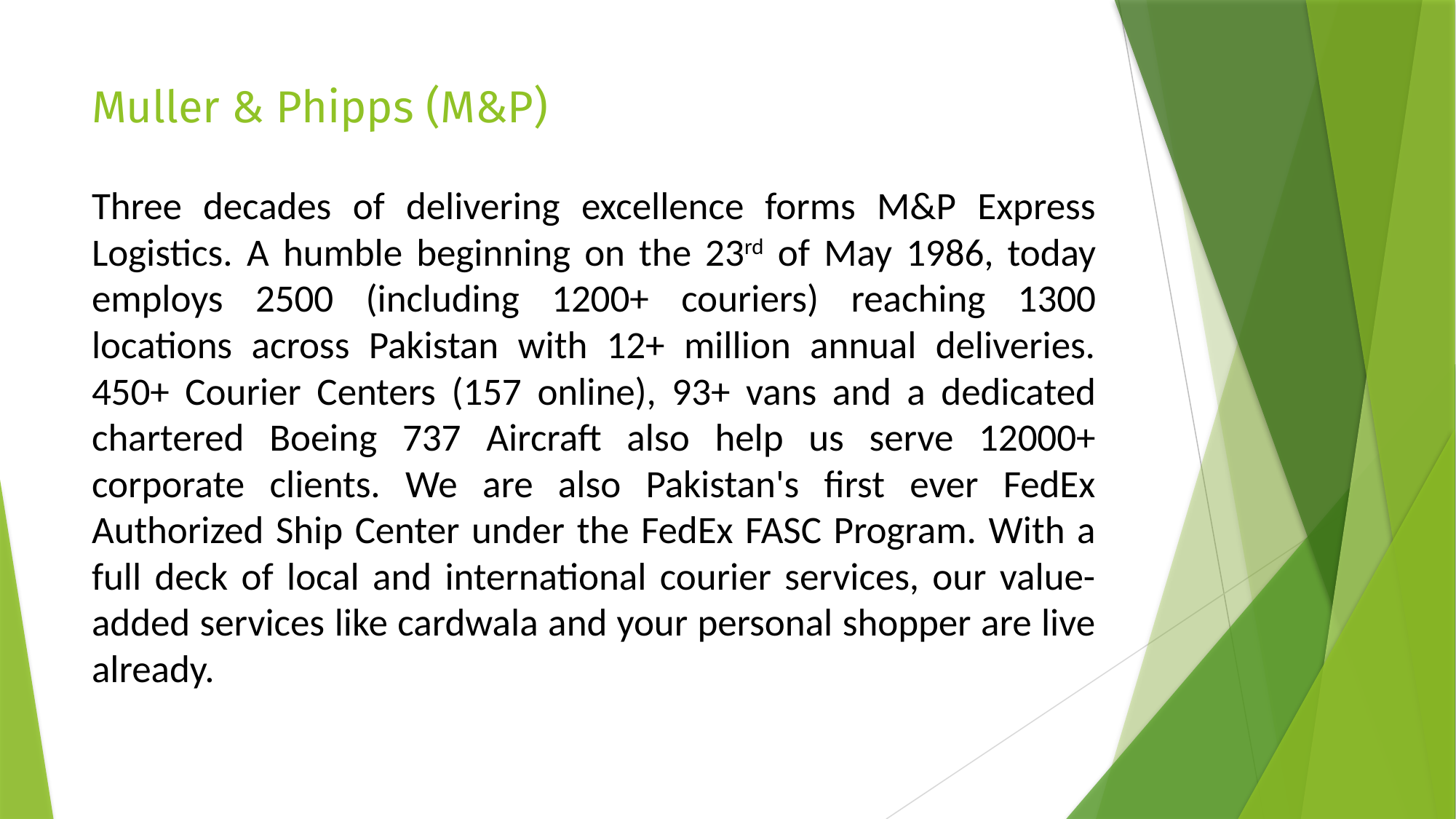

# Muller & Phipps (M&P)
Three decades of delivering excellence forms M&P Express Logistics. A humble beginning on the 23rd of May 1986, today employs 2500 (including 1200+ couriers) reaching 1300 locations across Pakistan with 12+ million annual deliveries. 450+ Courier Centers (157 online), 93+ vans and a dedicated chartered Boeing 737 Aircraft also help us serve 12000+ corporate clients. We are also Pakistan's first ever FedEx Authorized Ship Center under the FedEx FASC Program. With a full deck of local and international courier services, our value-added services like cardwala and your personal shopper are live already.